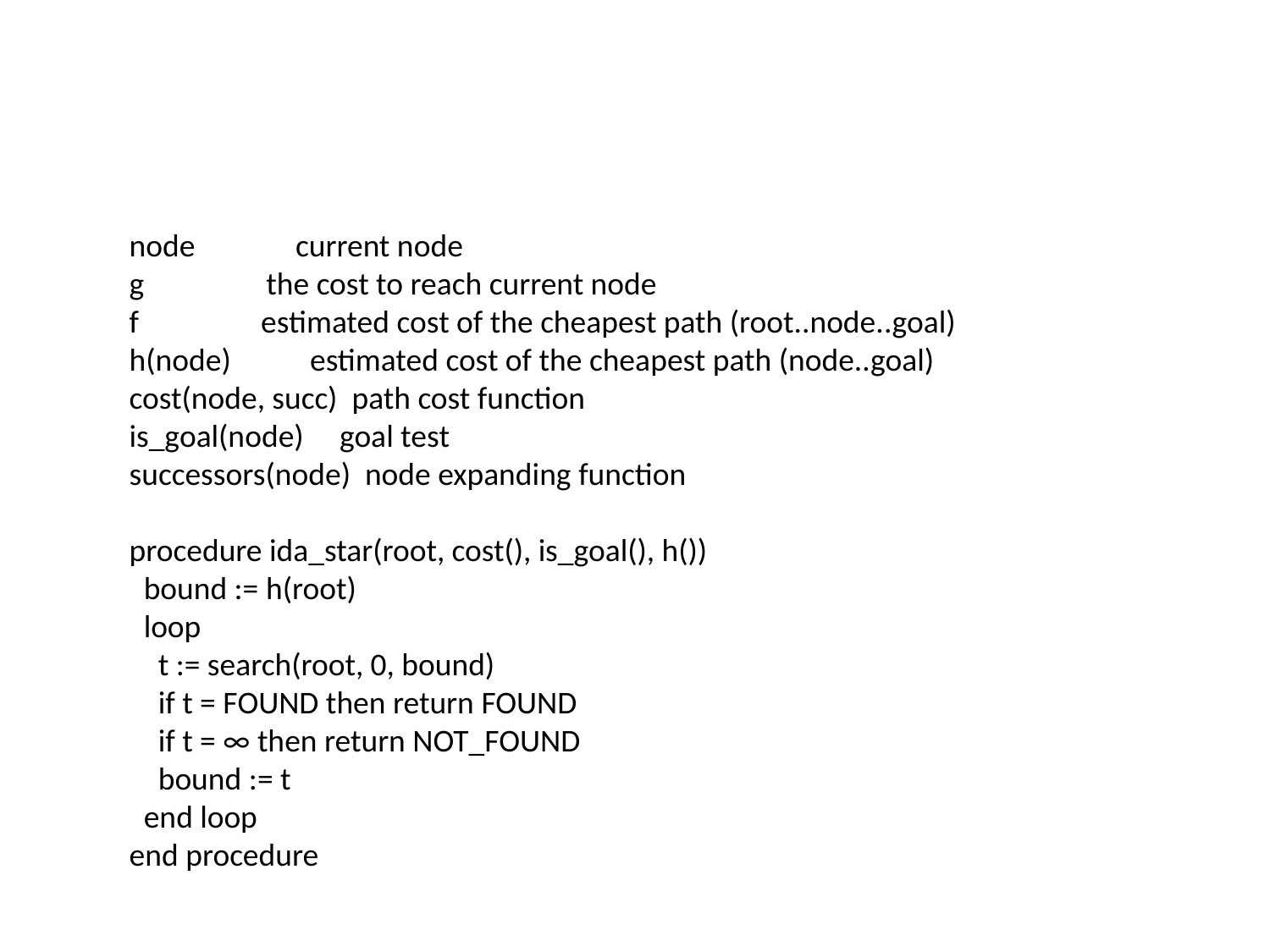

#
 node              current node
 g                 the cost to reach current node
 f                 estimated cost of the cheapest path (root..node..goal)
 h(node)           estimated cost of the cheapest path (node..goal)
 cost(node, succ)  path cost function
 is_goal(node)     goal test
 successors(node)  node expanding function

 procedure ida_star(root, cost(), is_goal(), h())
   bound := h(root)
   loop
     t := search(root, 0, bound)
     if t = FOUND then return FOUND
     if t = ∞ then return NOT_FOUND
     bound := t
   end loop
 end procedure